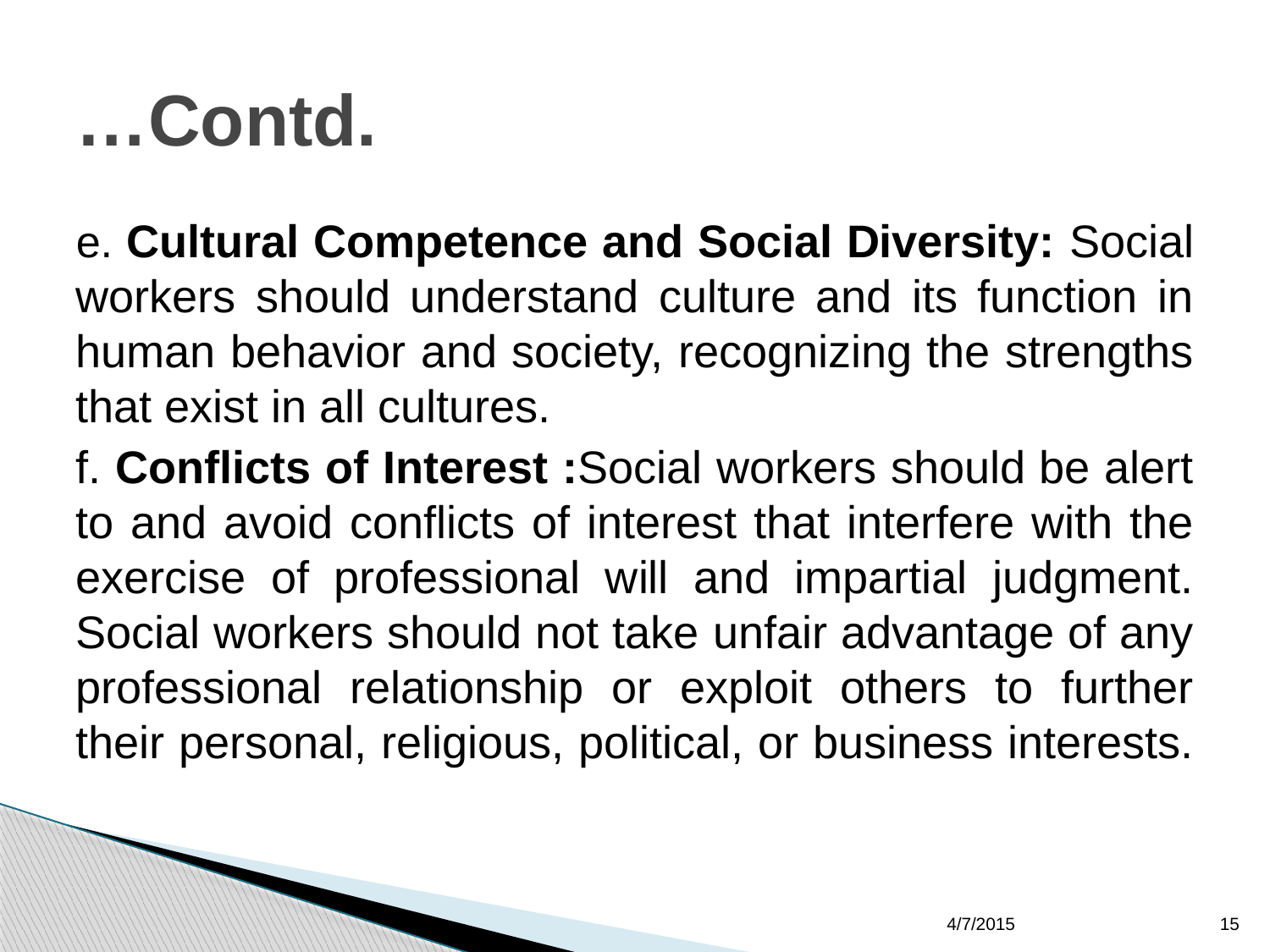

# …Contd.
e. Cultural Competence and Social Diversity: Social workers should understand culture and its function in human behavior and society, recognizing the strengths that exist in all cultures.
f. Conflicts of Interest :Social workers should be alert to and avoid conflicts of interest that interfere with the exercise of professional will and impartial judgment. Social workers should not take unfair advantage of any professional relationship or exploit others to further their personal, religious, political, or business interests.

4/7/2015
15